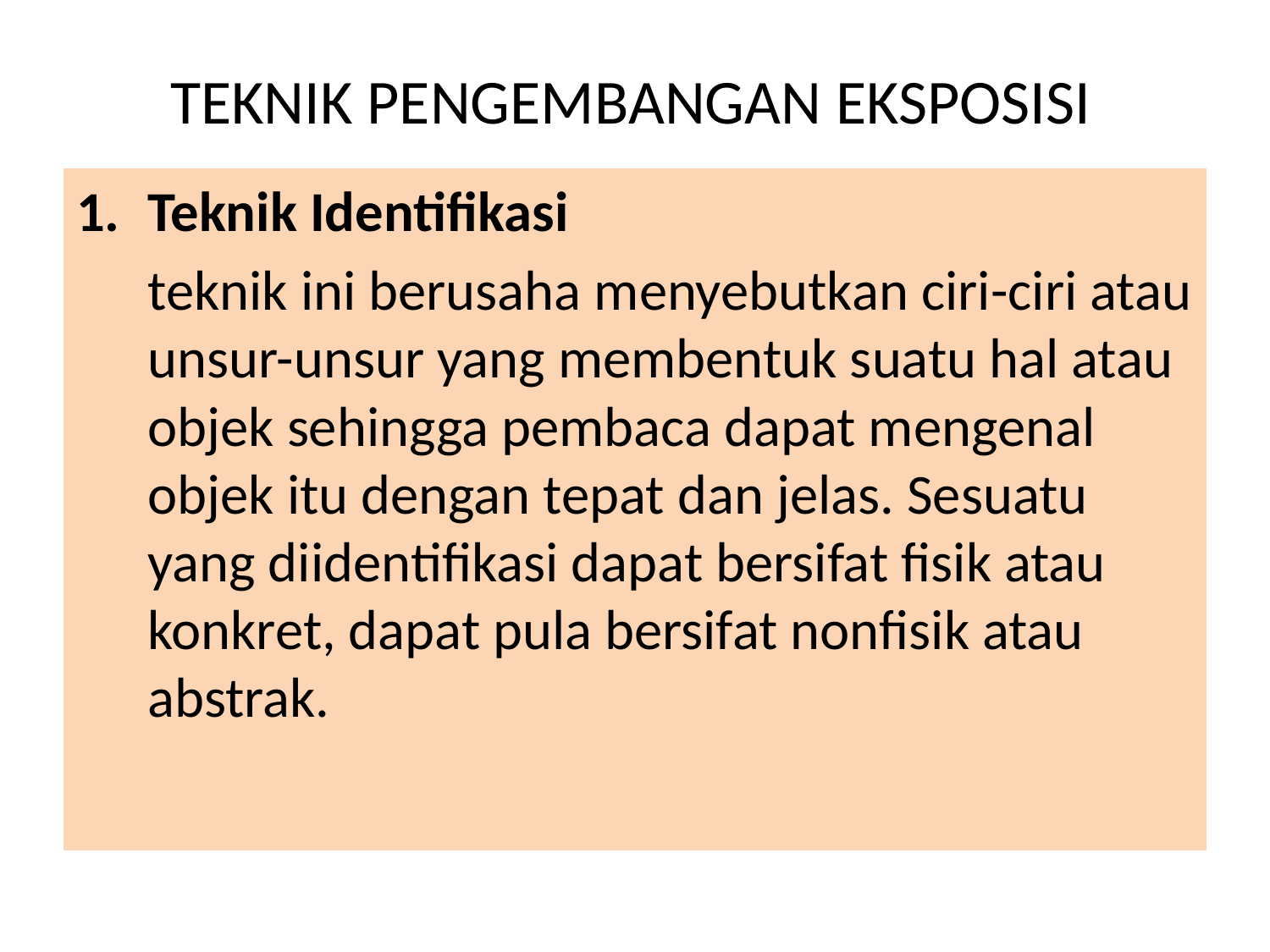

# TEKNIK PENGEMBANGAN EKSPOSISI
Teknik Identifikasi
	teknik ini berusaha menyebutkan ciri-ciri atau unsur-unsur yang membentuk suatu hal atau objek sehingga pembaca dapat mengenal objek itu dengan tepat dan jelas. Sesuatu yang diidentifikasi dapat bersifat fisik atau konkret, dapat pula bersifat nonfisik atau abstrak.